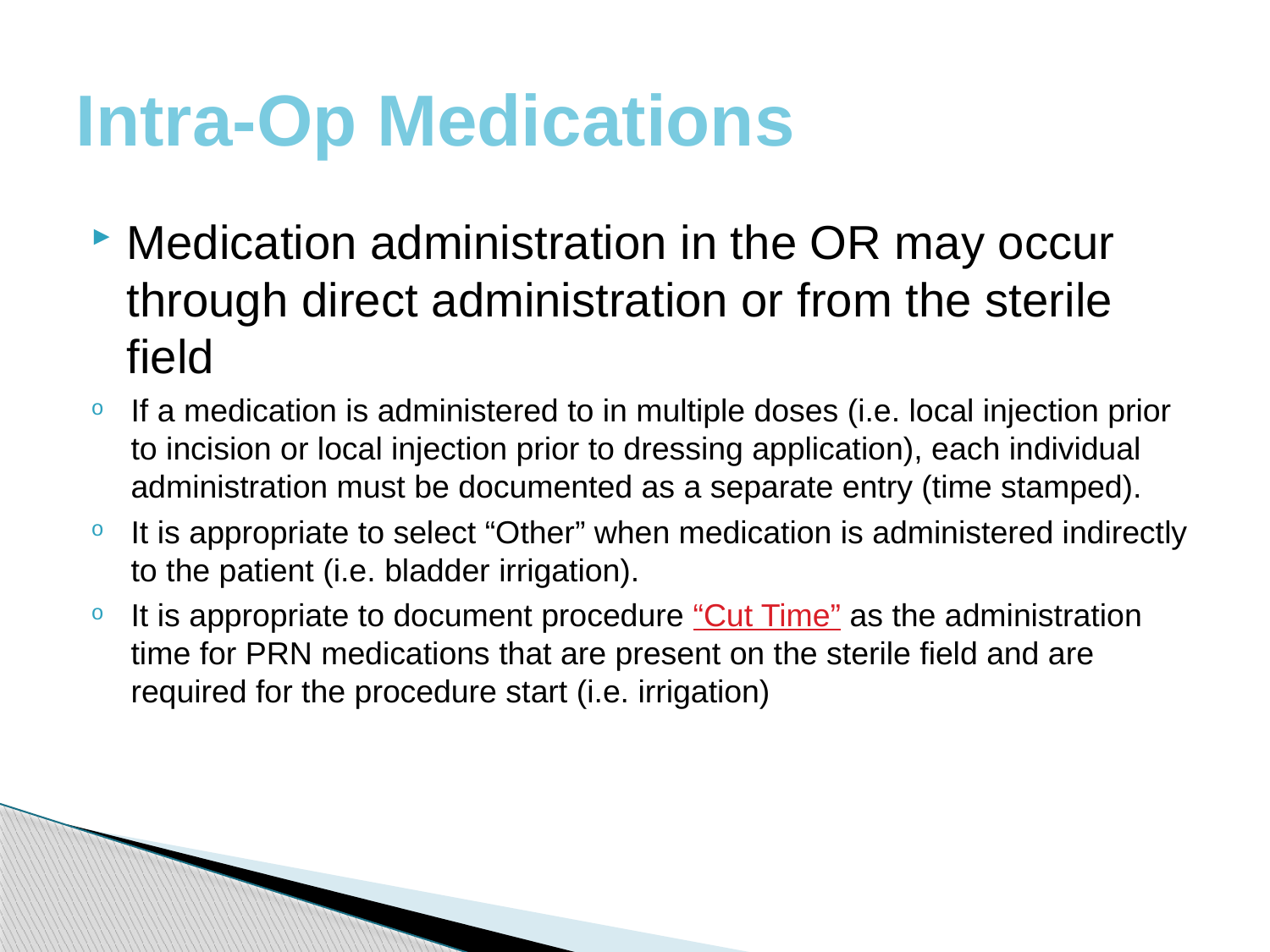

# Intra-Op Medications
Medication administration in the OR may occur through direct administration or from the sterile field
If a medication is administered to in multiple doses (i.e. local injection prior to incision or local injection prior to dressing application), each individual administration must be documented as a separate entry (time stamped).
It is appropriate to select “Other” when medication is administered indirectly to the patient (i.e. bladder irrigation).
It is appropriate to document procedure “Cut Time” as the administration time for PRN medications that are present on the sterile field and are required for the procedure start (i.e. irrigation)